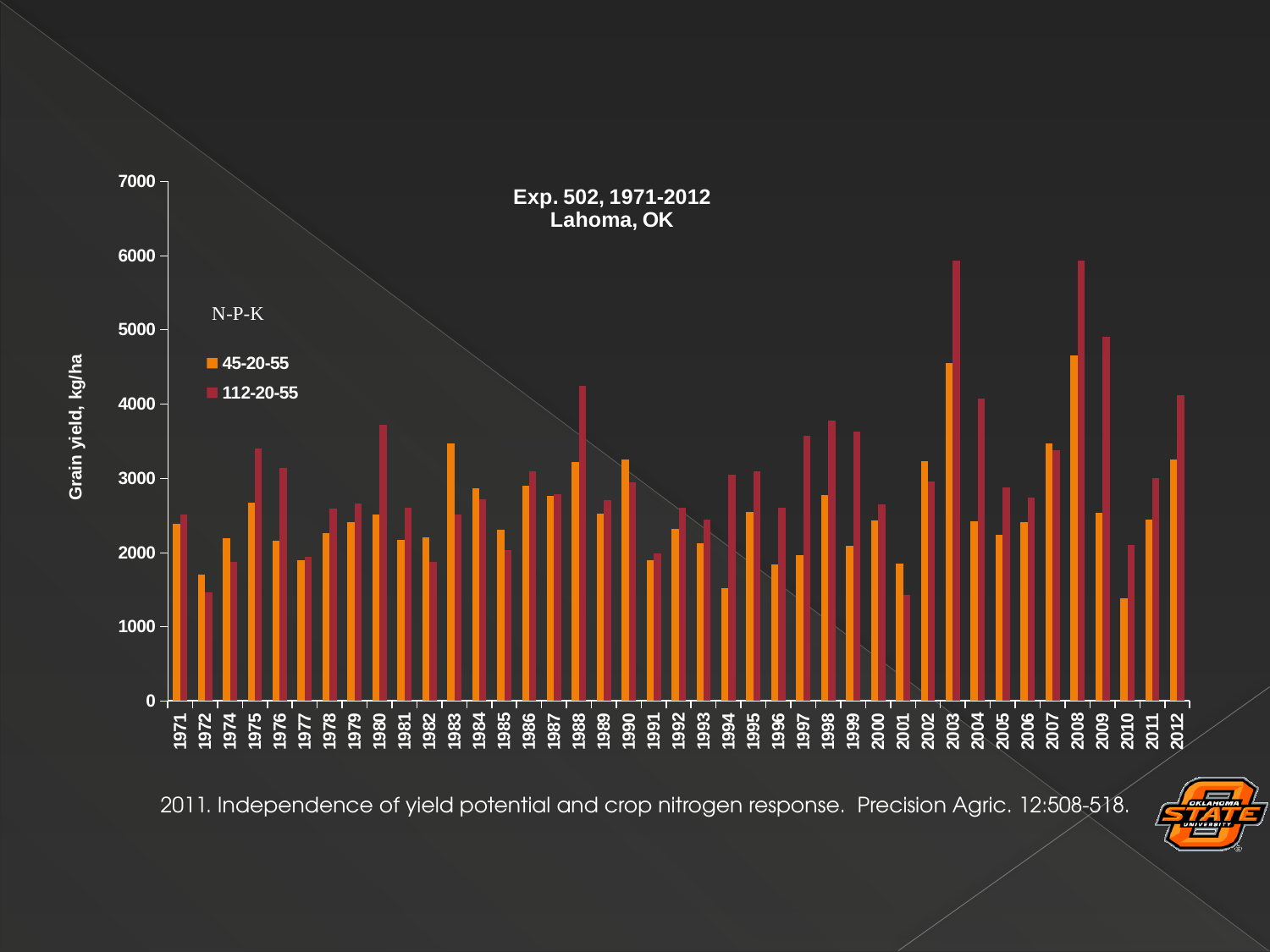

### Chart: Exp. 502, 1971-2012 Lahoma, OK

| Category | 45-20-55 | 112-20-55 |
|---|---|---|
| 1971 | 2387.2799999999997 | 2514.96 |
| 1972 | 1705.3680000000002 | 1467.648 |
| 1974 | 2191.3584 | 1868.1431999999998 |
| 1975 | 2669.0663999999997 | 3396.8088000000007 |
| 1976 | 2154.767999999999 | 3140.676 |
| 1977 | 1890.504 | 1937.2584000000002 |
| 1978 | 2260.473600000001 | 2591.82 |
| 1979 | 2406.2639999999997 | 2659.9440000000004 |
| 1980 | 2514.456 | 3715.992 |
| 1981 | 2169.048 | 2606.1839999999997 |
| 1982 | 2205.5040000000004 | 1868.1599999999999 |
| 1983 | 3463.8240000000005 | 2514.456 |
| 1984 | 2860.0320000000006 | 2711.5200000000004 |
| 1985 | 2305.2960000000003 | 2030.7839999999999 |
| 1986 | 2894.8080000000004 | 3091.872000000001 |
| 1987 | 2762.7599999999998 | 2788.968 |
| 1988 | 3223.9200000000005 | 4244.352000000003 |
| 1989 | 2520.672 | 2709.672 |
| 1990 | 3256.512 | 2947.5600000000004 |
| 1991 | 1890.504 | 1981.728 |
| 1992 | 2320.4412 | 2603.8135200000015 |
| 1993 | 2124.2760000000003 | 2440.5796800000003 |
| 1994 | 1516.6720799999998 | 3045.134400000001 |
| 1995 | 2544.2485756799997 | 3088.2654969600003 |
| 1996 | 1833.8322643199997 | 2604.8674176000013 |
| 1997 | 1959.8779468799999 | 3572.8653945600017 |
| 1998 | 2767.67149344 | 3780.1235875200005 |
| 1999 | 2083.988800319999 | 3630.6120614399997 |
| 2000 | 2429.58272928 | 2647.4691398400014 |
| 2001 | 1845.8949465599992 | 1422.2450524800004 |
| 2002 | 3231.854519040001 | 2951.1288038400003 |
| 2003 | 4555.20731904 | 5935.714021440002 |
| 2004 | 2419.2000000000003 | 4079.0400000000004 |
| 2005 | 2239.073376960001 | 2874.7855113600003 |
| 2006 | 2412.48 | 2735.0400000000004 |
| 2007 | 3474.24 | 3380.1600000000003 |
| 2008 | 4658.976000000001 | 5935.104 |
| 2009 | 2532.9360000000006 | 4907.952 |
| 2010 | 1387.0080000000003 | 2104.7039999999997 |
| 2011 | 2438.6879999999996 | 3003.1679999999997 |
| 2012 | 3251.8080000000004 | 4113.9839999999995 |
2011. Independence of yield potential and crop nitrogen response.  Precision Agric. 12:508-518.